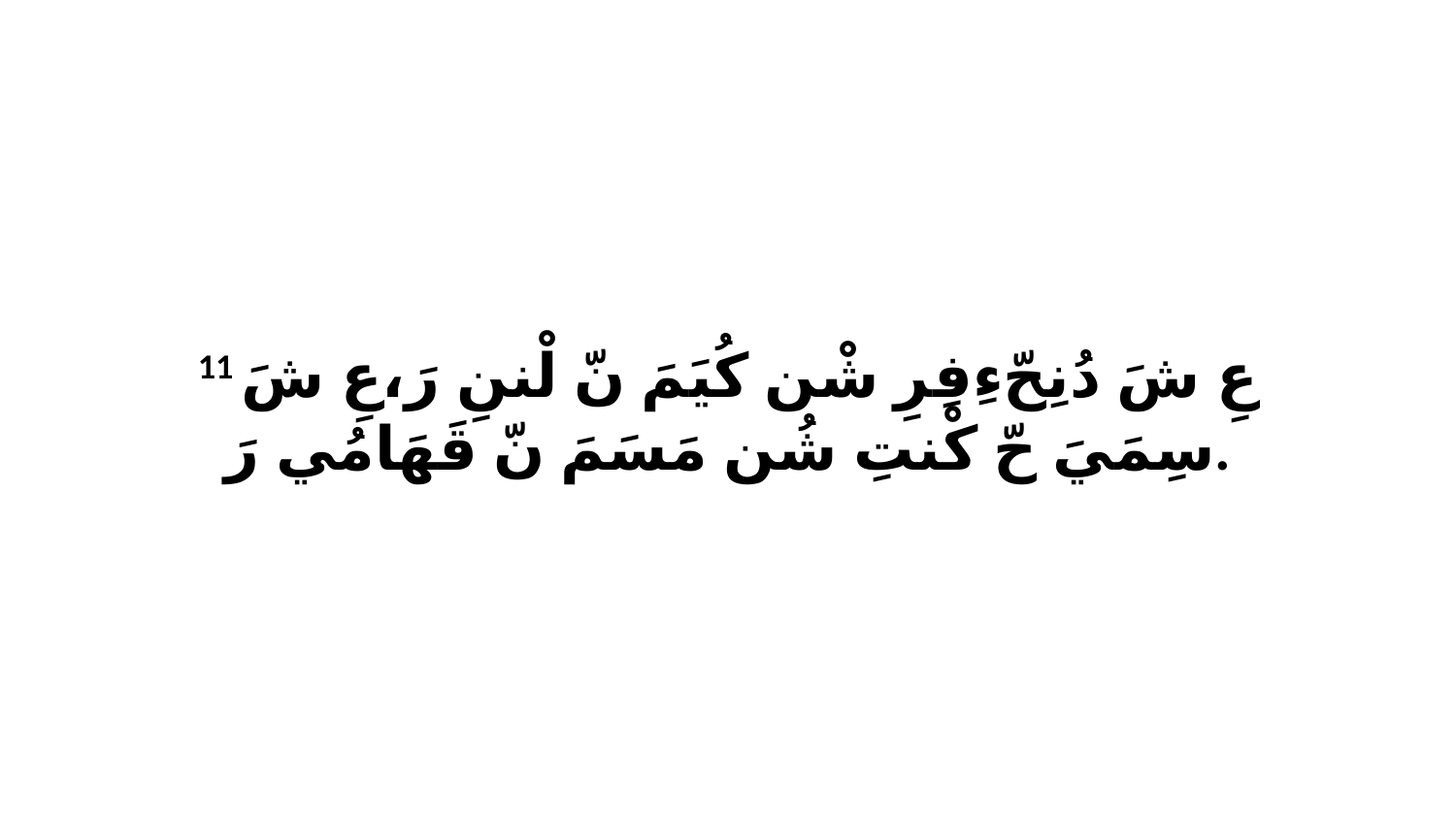

11 عِ شَ دُنِحّءِفِرِ شْن كُيَمَ نّ لْننِ رَ،عِ شَ سِمَيَ حّ كْنتِ شُن مَسَمَ نّ قَهَامُي رَ.